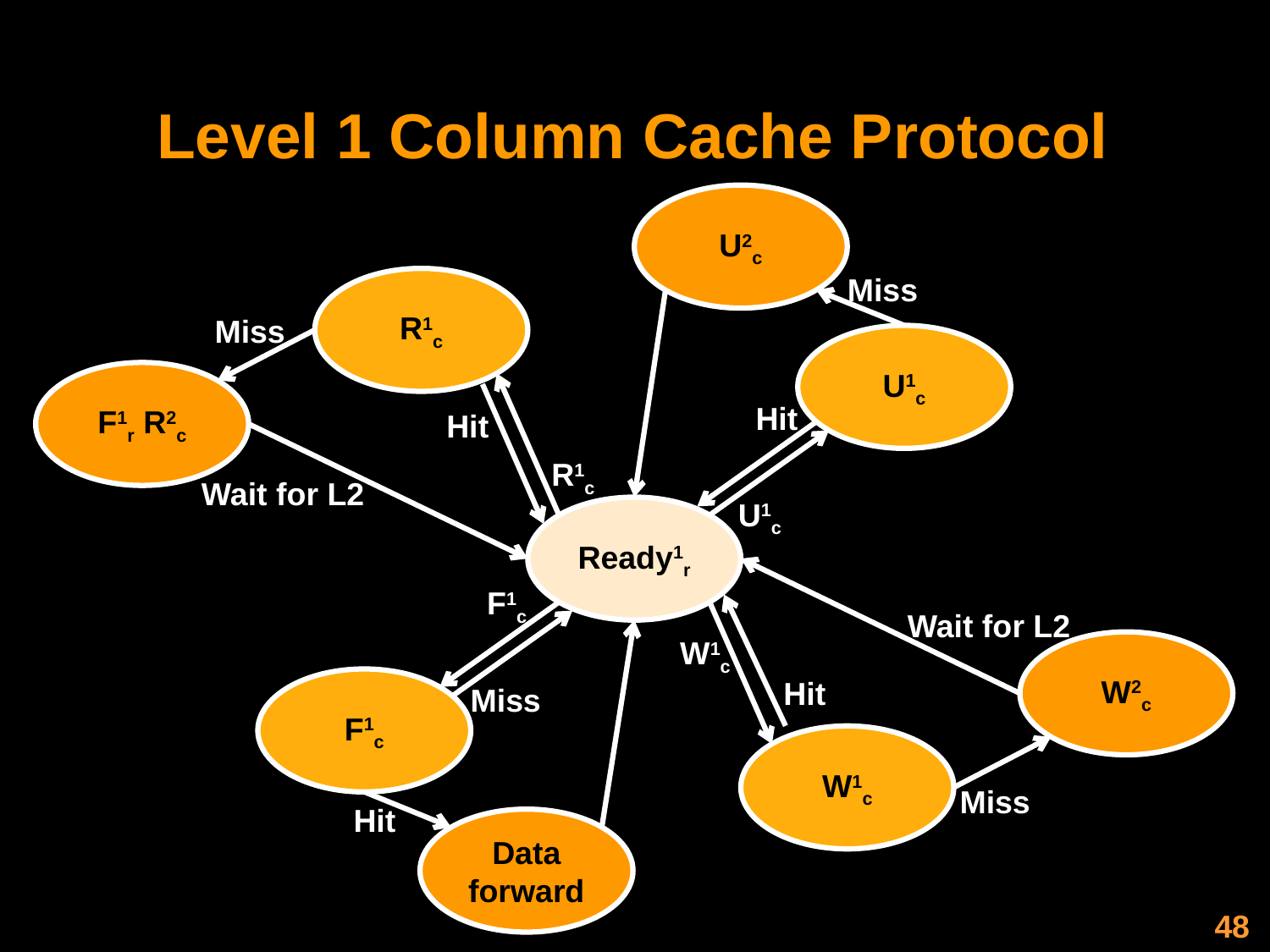

# Level 1 Column Cache Protocol
U2c
Miss
R1c
Miss
U1c
F1r R2c
Hit
Hit
R1c
Wait for L2
U1c
Ready1r
F1c
Wait for L2
W1c
W2c
Hit
F1c
Miss
W1c
Miss
Hit
Data forward
48